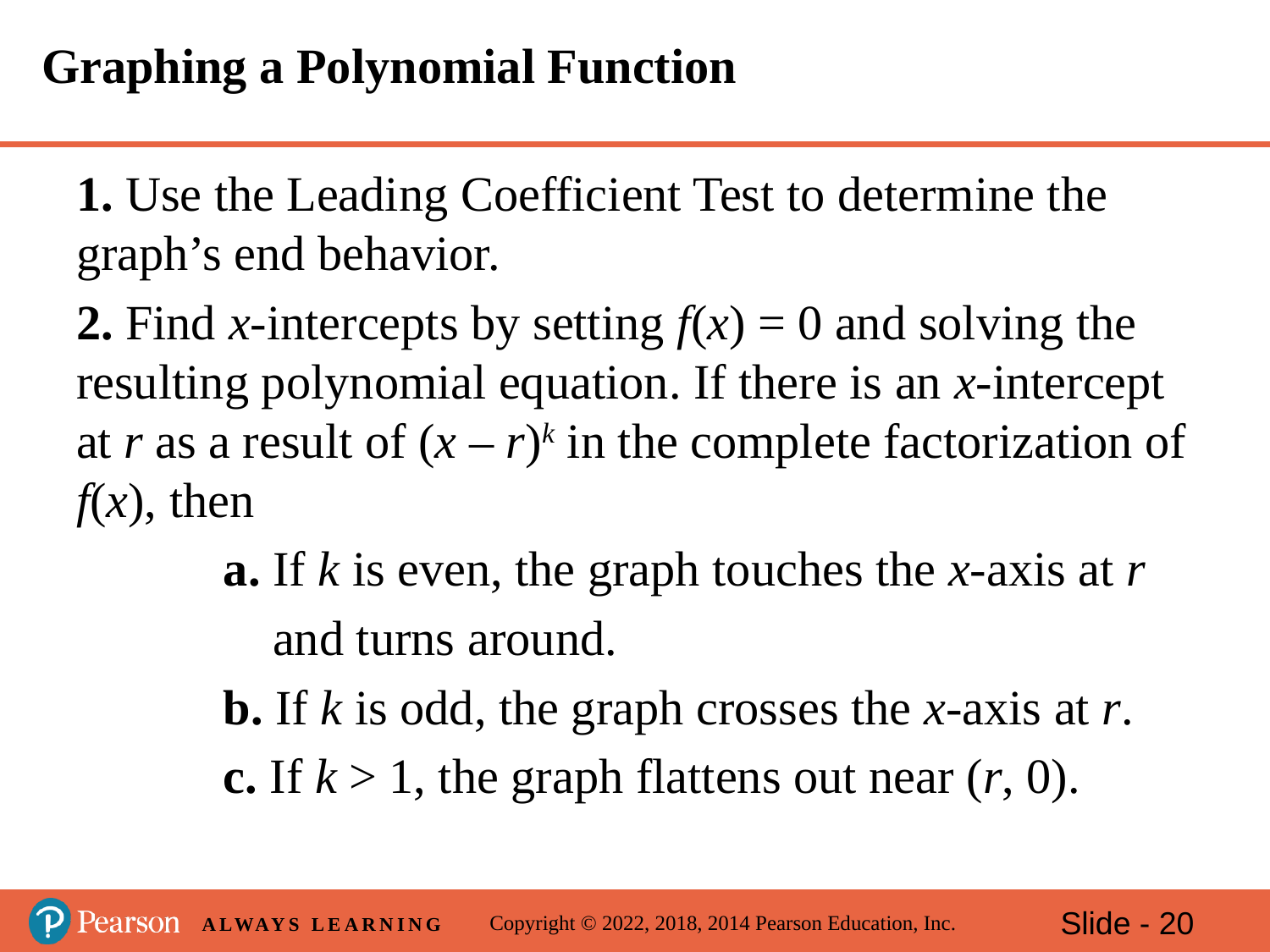

# Graphing a Polynomial Function
1. Use the Leading Coefficient Test to determine the graph’s end behavior.
2. Find x-intercepts by setting f(x) = 0 and solving the resulting polynomial equation. If there is an x-intercept at r as a result of (x – r)k in the complete factorization of f(x), then
            a. If k is even, the graph touches the x-axis at r
                and turns around.
            b. If k is odd, the graph crosses the x-axis at r.
            c. If k > 1, the graph flattens out near (r, 0).